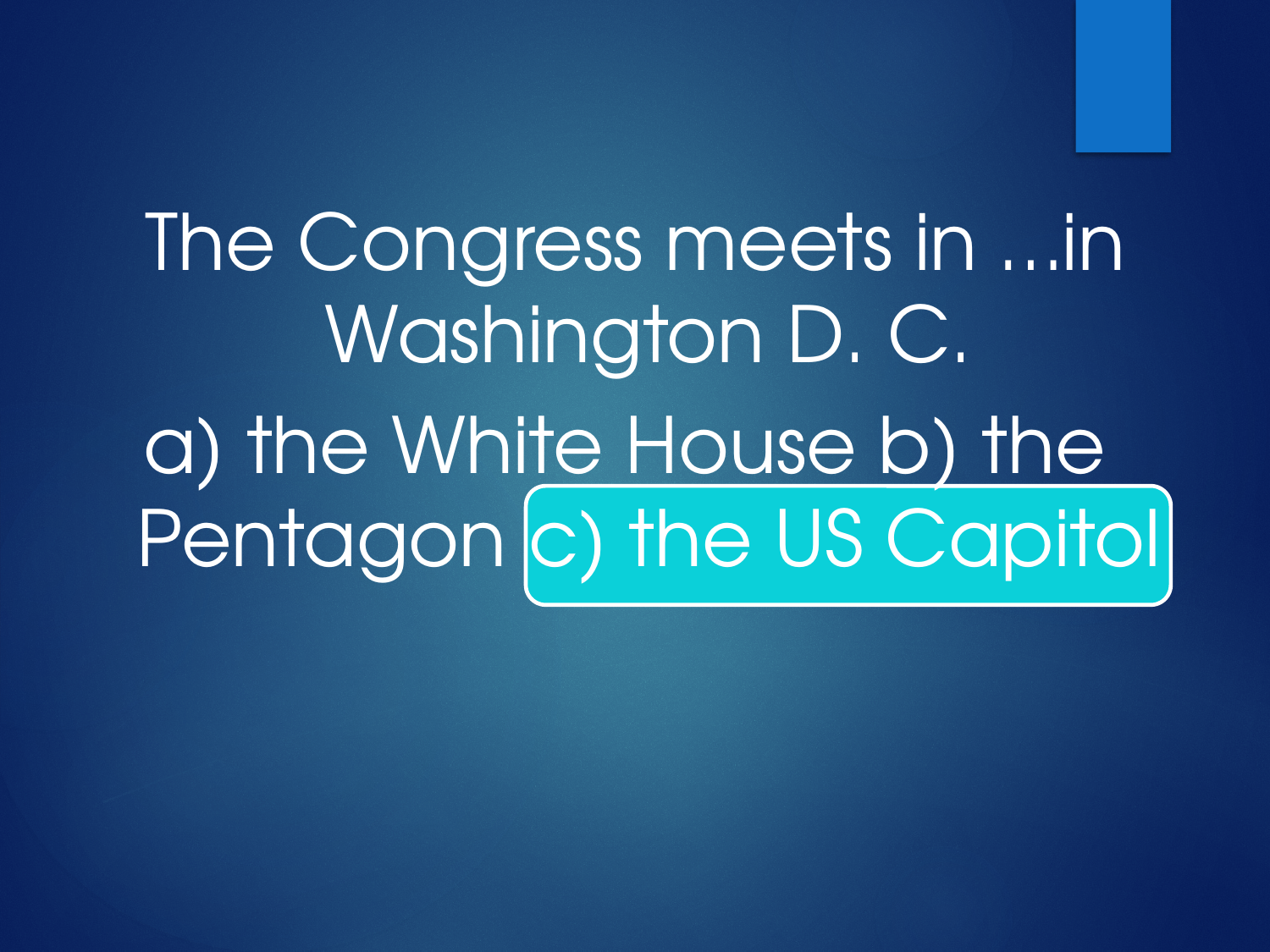

The Congress meets in …in Washington D. C.
a) the White House b) the Pentagon c) the US Capitol